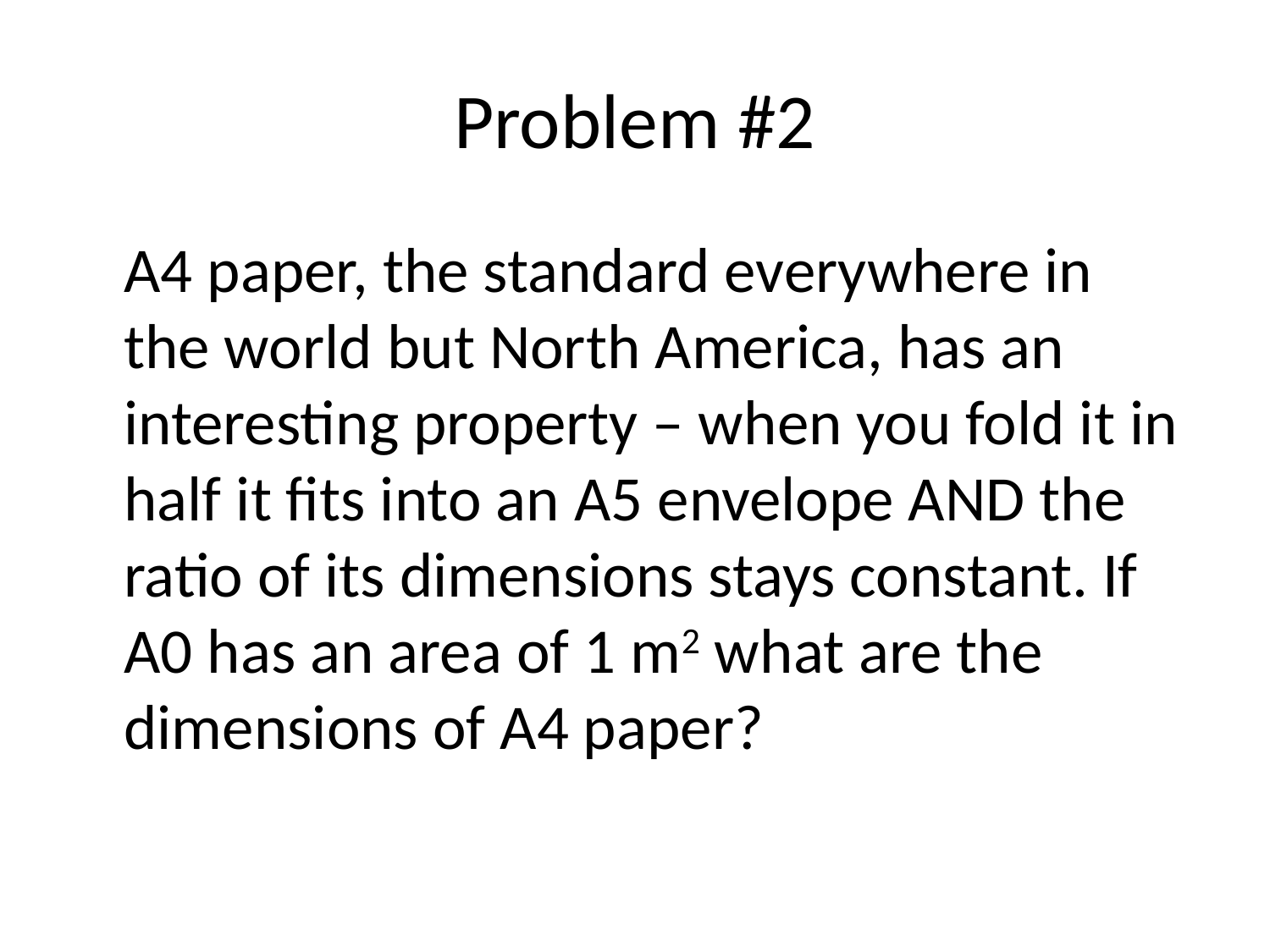

# Problem #2
	A4 paper, the standard everywhere in the world but North America, has an interesting property – when you fold it in half it fits into an A5 envelope AND the ratio of its dimensions stays constant. If A0 has an area of 1 m2 what are the dimensions of A4 paper?